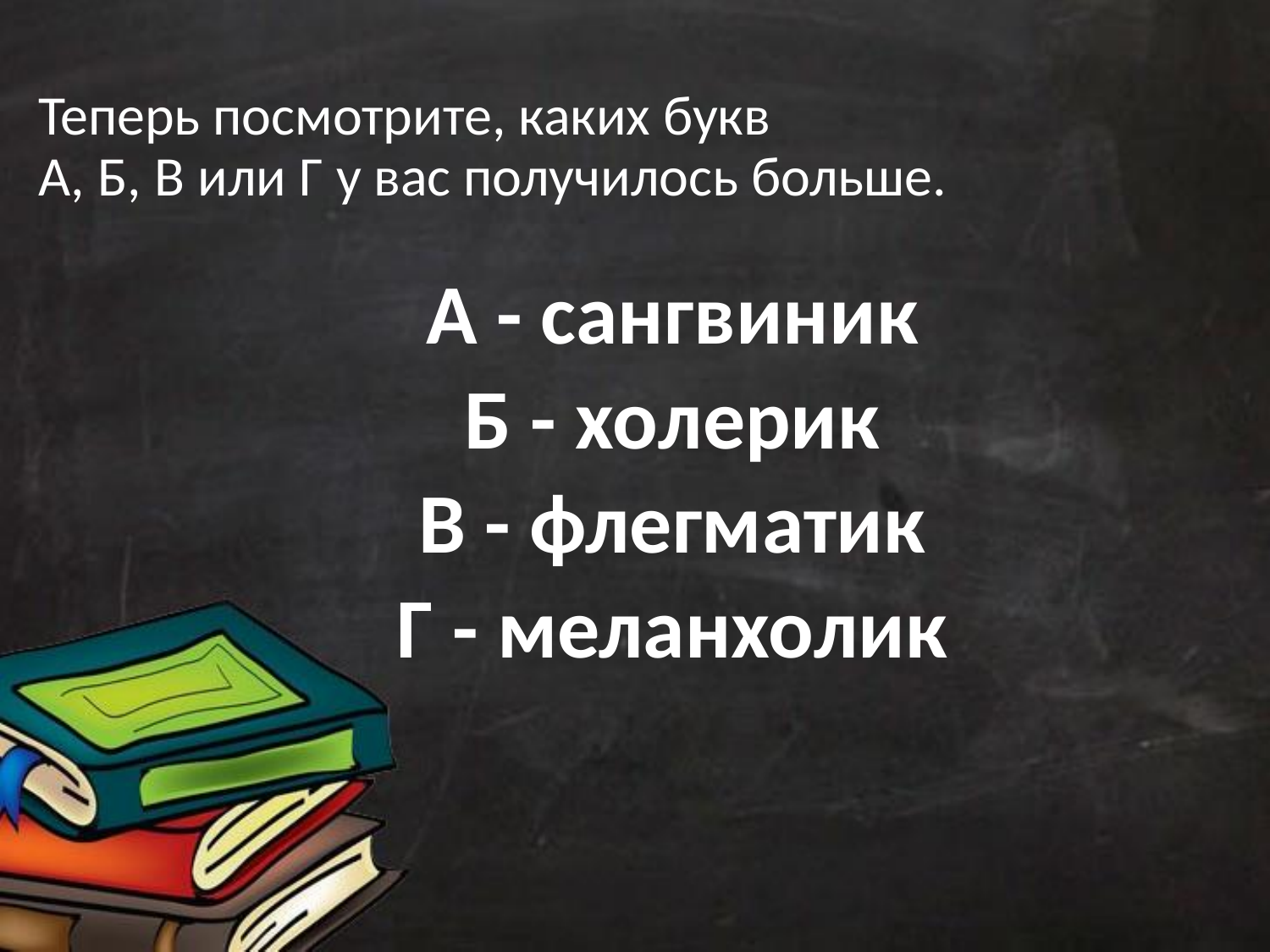

# Теперь посмотрите, каких букв А, Б, В или Г у вас получилось больше.
А - сангвиник
Б - холерик
В - флегматик
Г - меланхолик